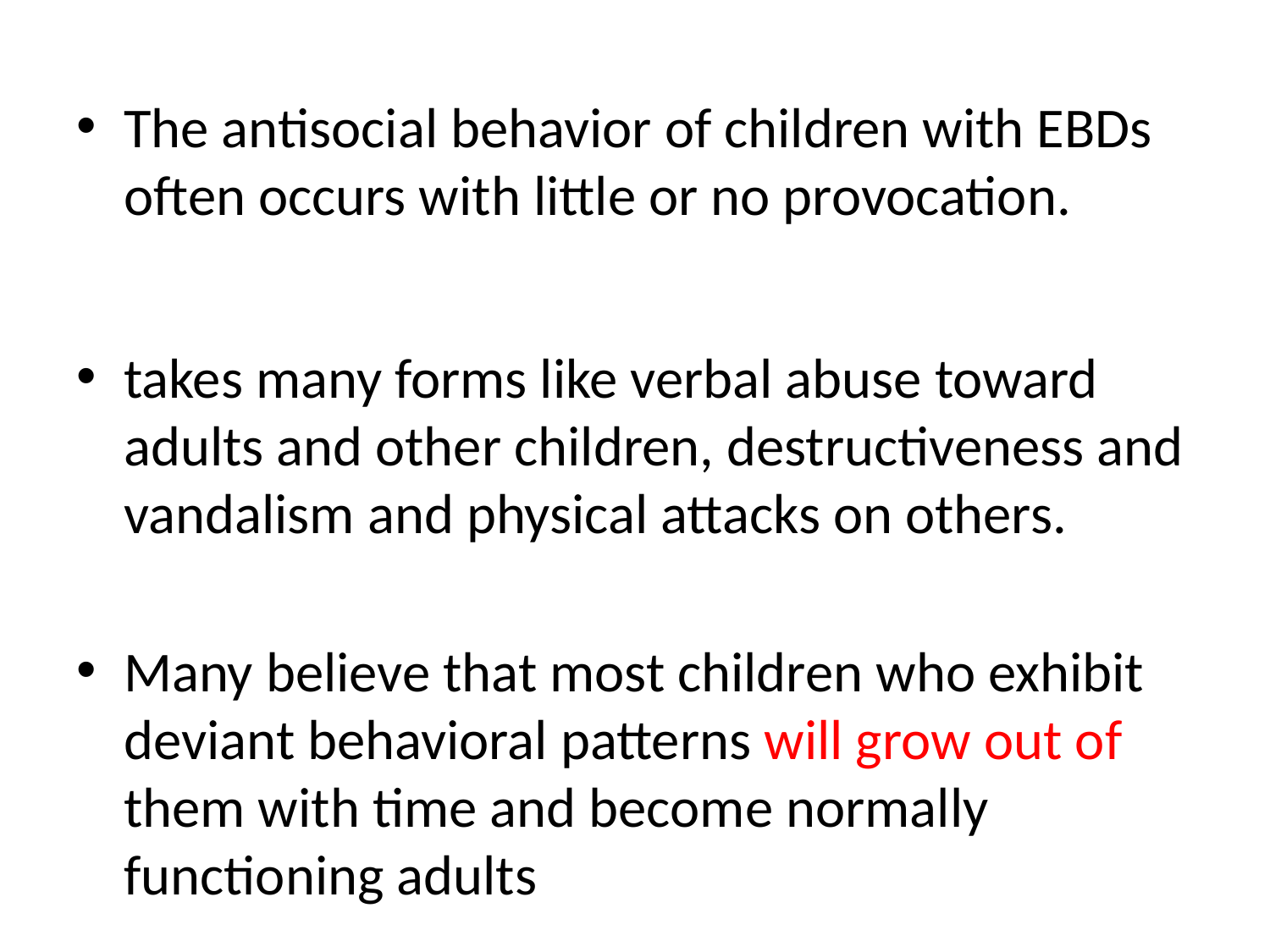

The antisocial behavior of children with EBDs often occurs with little or no provocation.

takes many forms like verbal abuse toward adults and other children, destructiveness and vandalism and physical attacks on others.

Many believe that most children who exhibit deviant behavioral patterns will grow out of them with time and become normally functioning adults